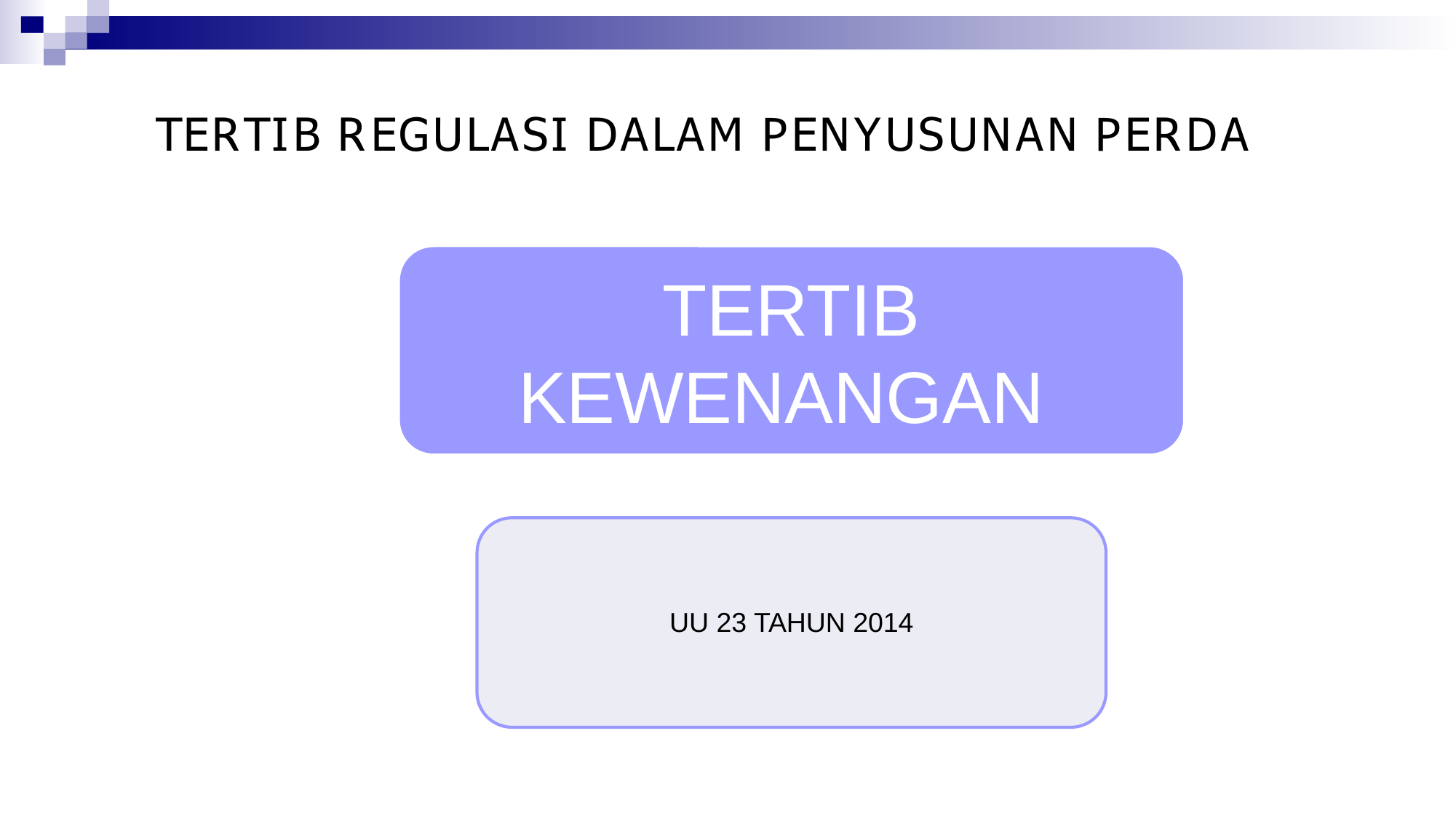

TERTIB REGULASI DALAM PENYUSUNAN PERDA
TERTIB KEWENANGAN
UU 23 TAHUN 2014